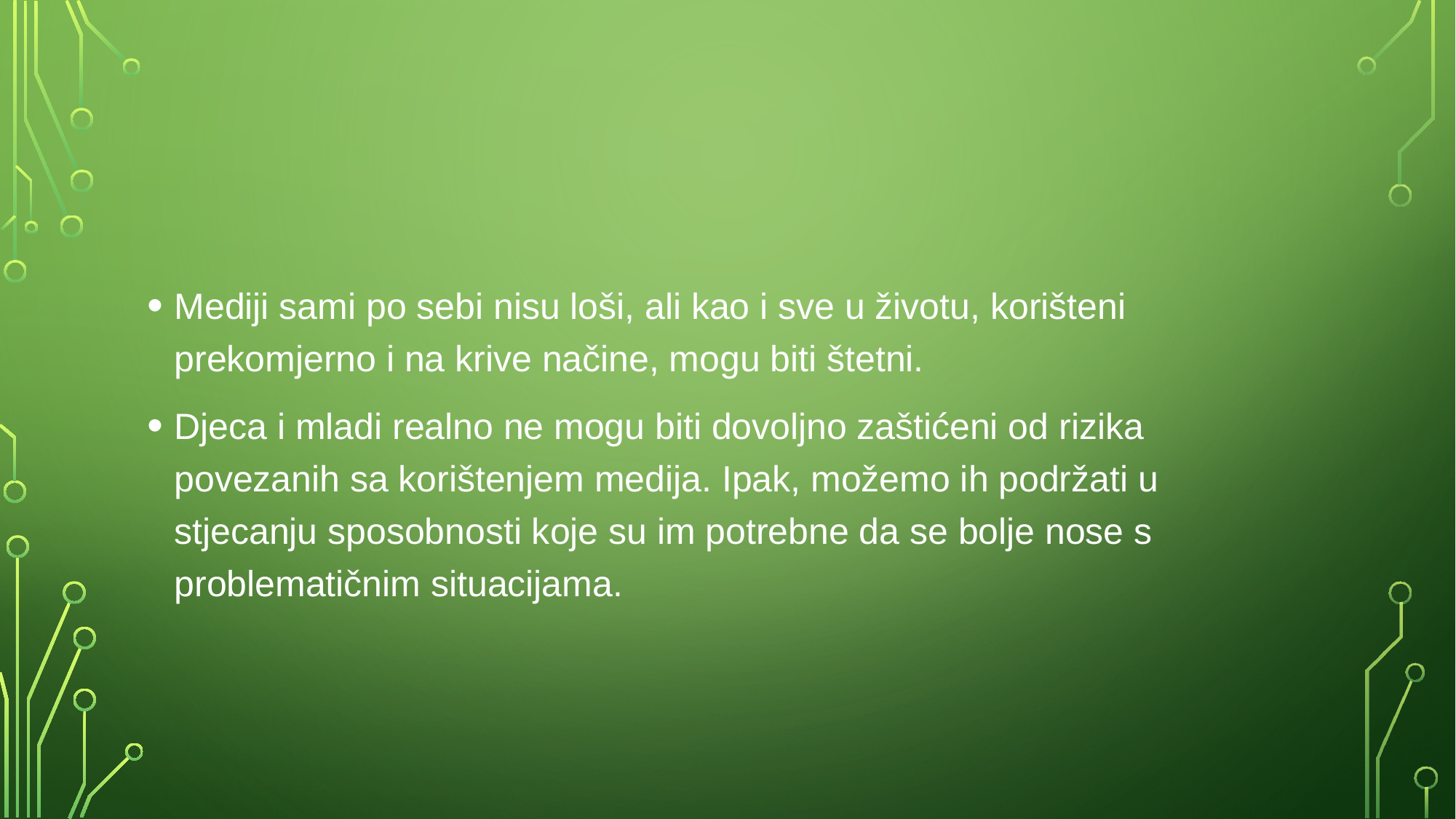

#
Mediji sami po sebi nisu loši, ali kao i sve u životu, korišteni prekomjerno i na krive načine, mogu biti štetni.
Djeca i mladi realno ne mogu biti dovoljno zaštićeni od rizika povezanih sa korištenjem medija. Ipak, možemo ih podržati u stjecanju sposobnosti koje su im potrebne da se bolje nose s problematičnim situacijama.